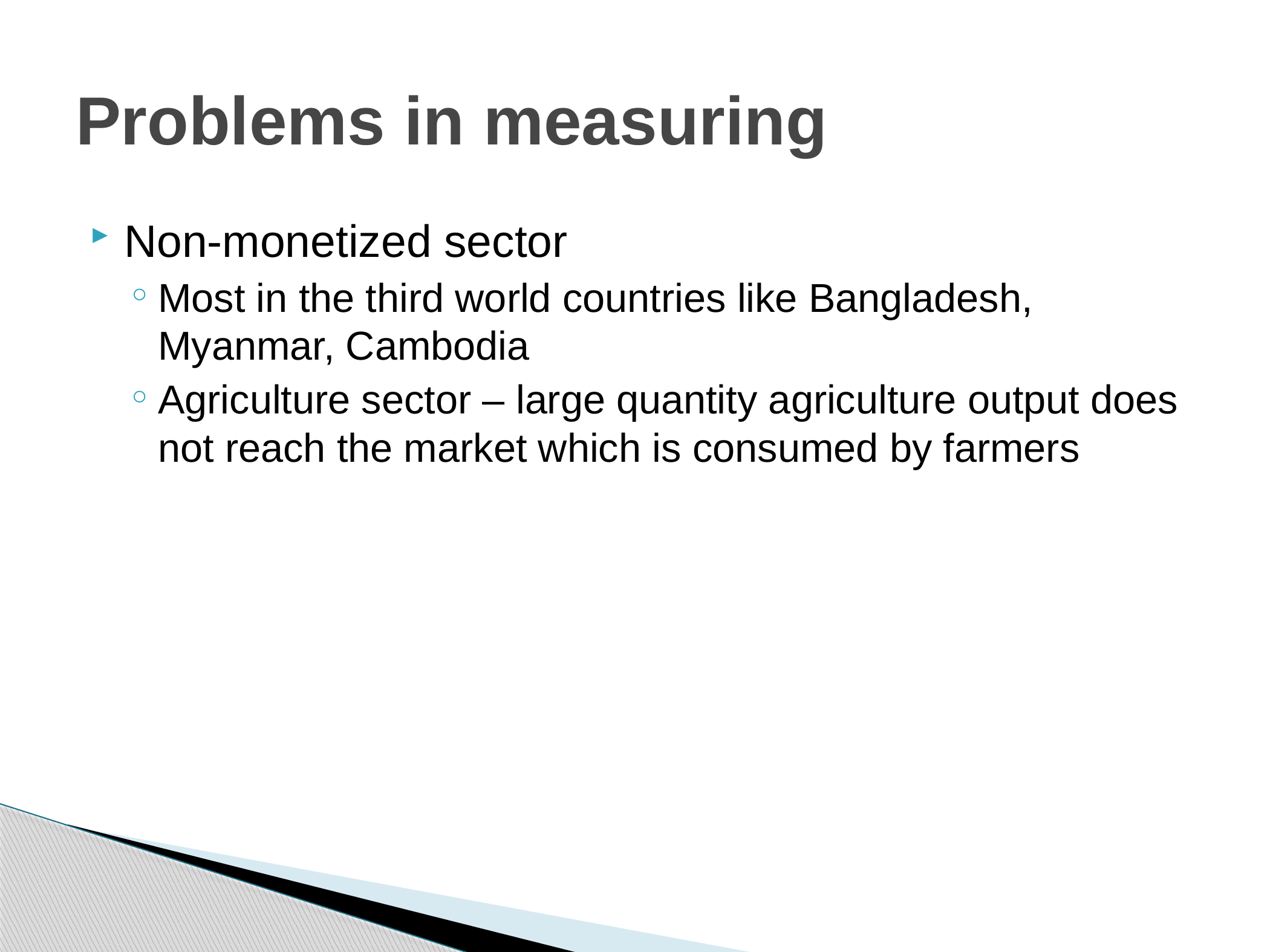

# Problems in measuring
Non-monetized sector
Most in the third world countries like Bangladesh, Myanmar, Cambodia
Agriculture sector – large quantity agriculture output does not reach the market which is consumed by farmers